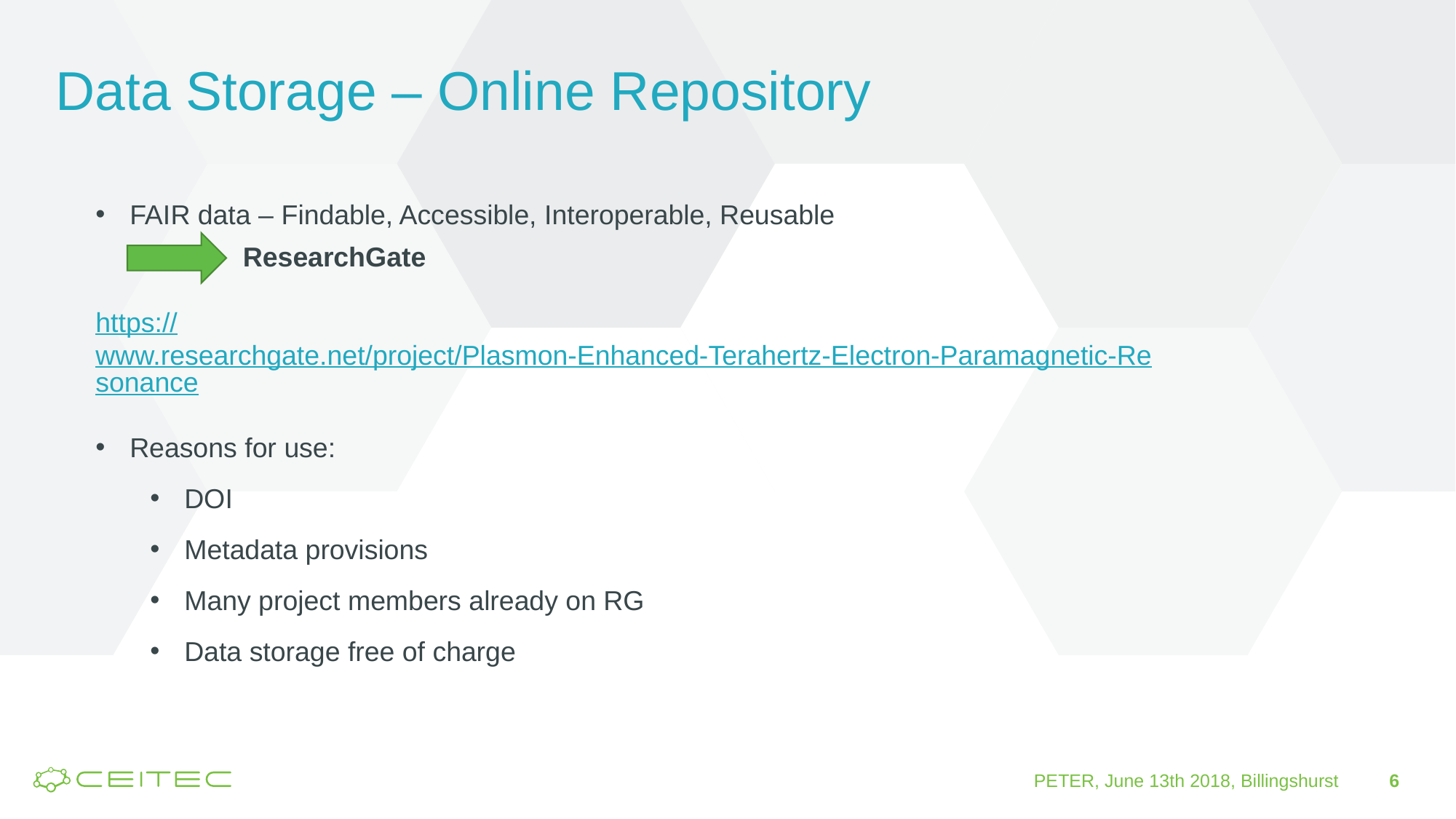

# Data Storage – Online Repository
FAIR data – Findable, Accessible, Interoperable, Reusable
	     ResearchGate

https://www.researchgate.net/project/Plasmon-Enhanced-Terahertz-Electron-Paramagnetic-Resonance

Reasons for use:
DOI
Metadata provisions
Many project members already on RG
Data storage free of charge

PETER, June 13th 2018, Billingshurst
6